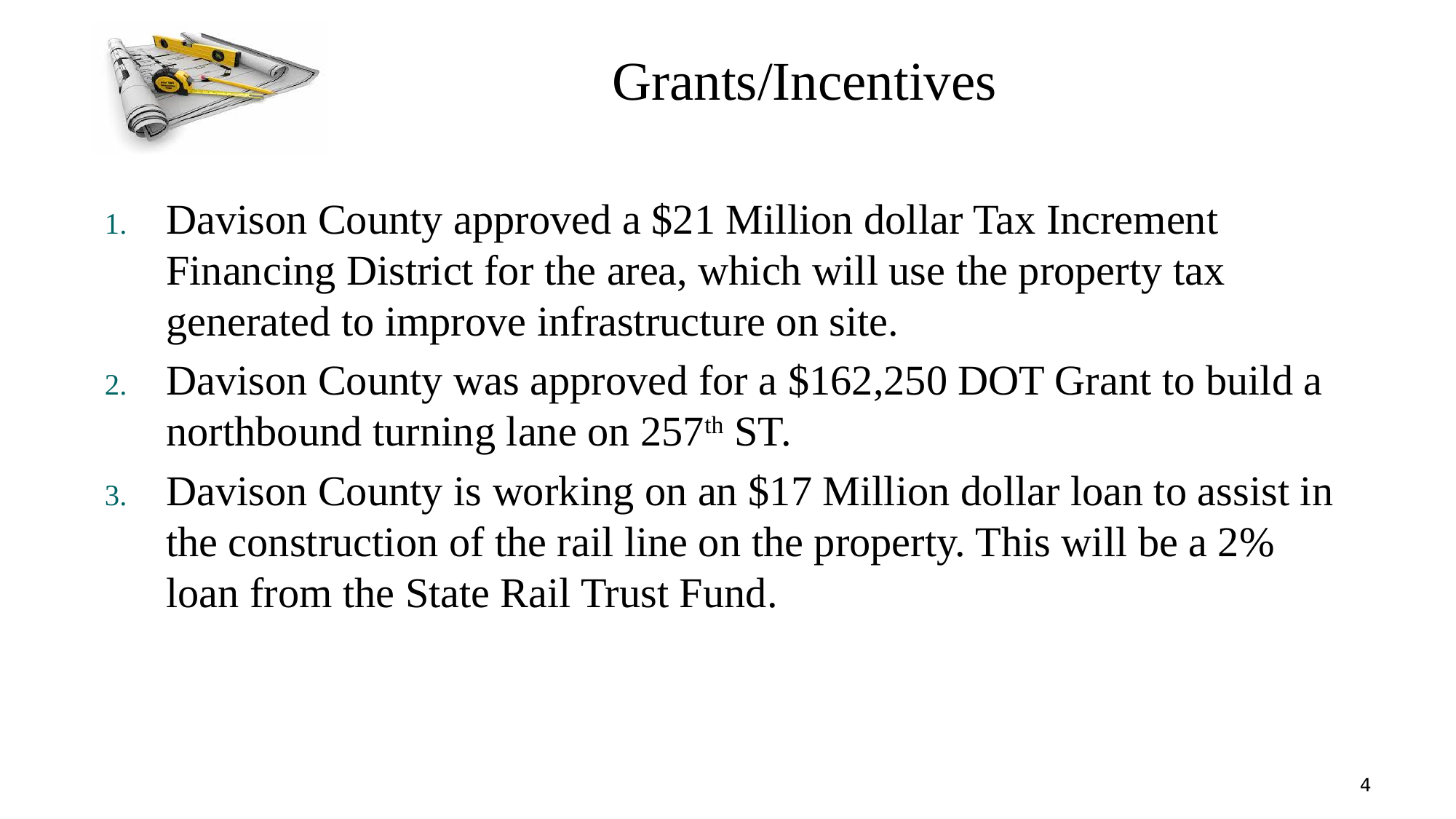

Grants/Incentives
Davison County approved a $21 Million dollar Tax Increment Financing District for the area, which will use the property tax generated to improve infrastructure on site.
Davison County was approved for a $162,250 DOT Grant to build a northbound turning lane on 257th ST.
Davison County is working on an $17 Million dollar loan to assist in the construction of the rail line on the property. This will be a 2% loan from the State Rail Trust Fund.

4